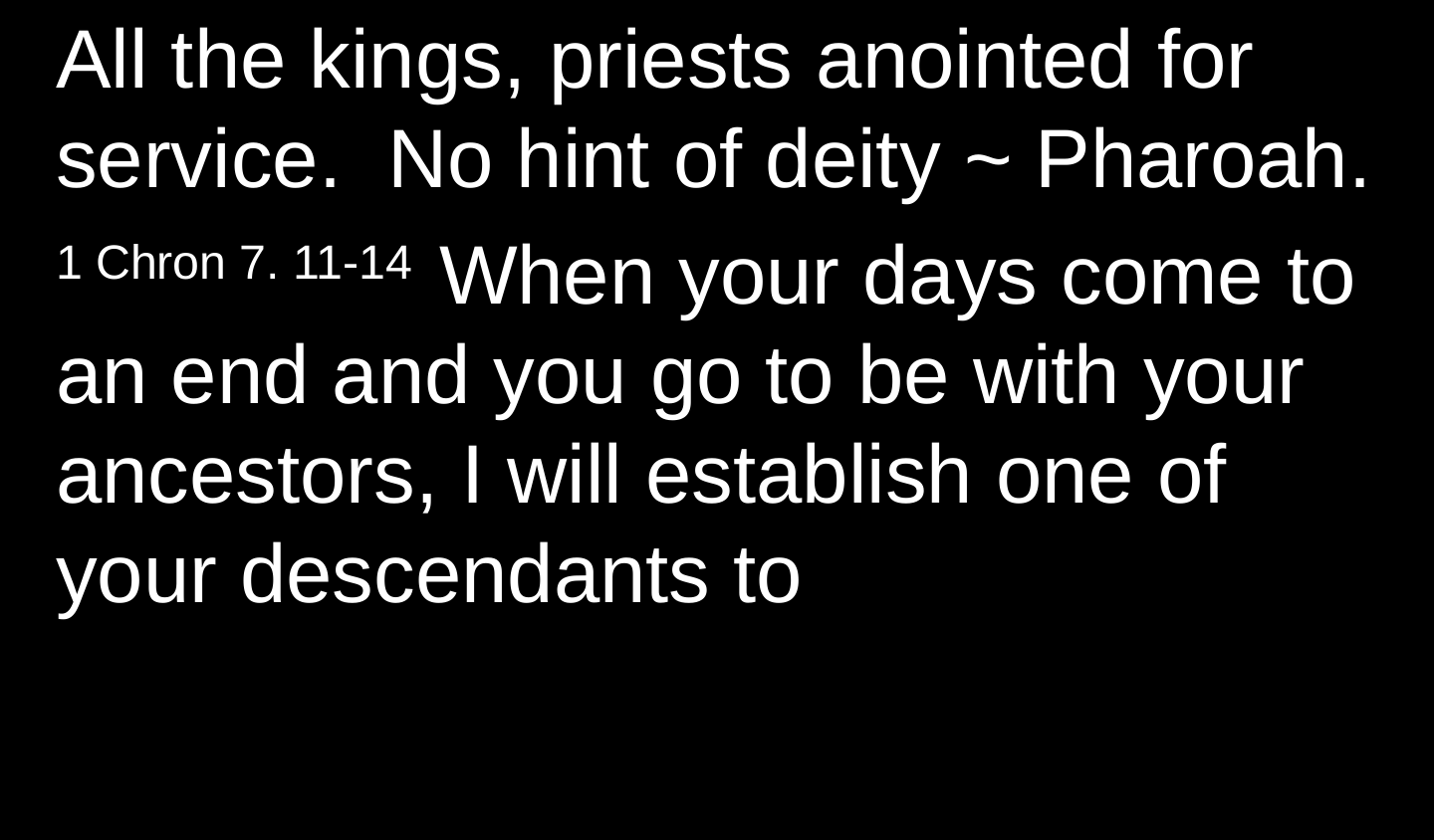

All the kings, priests anointed for service.  No hint of deity ~ Pharoah.
1 Chron 7. 11-14  When your days come to an end and you go to be with your ancestors, I will establish one of your descendants to